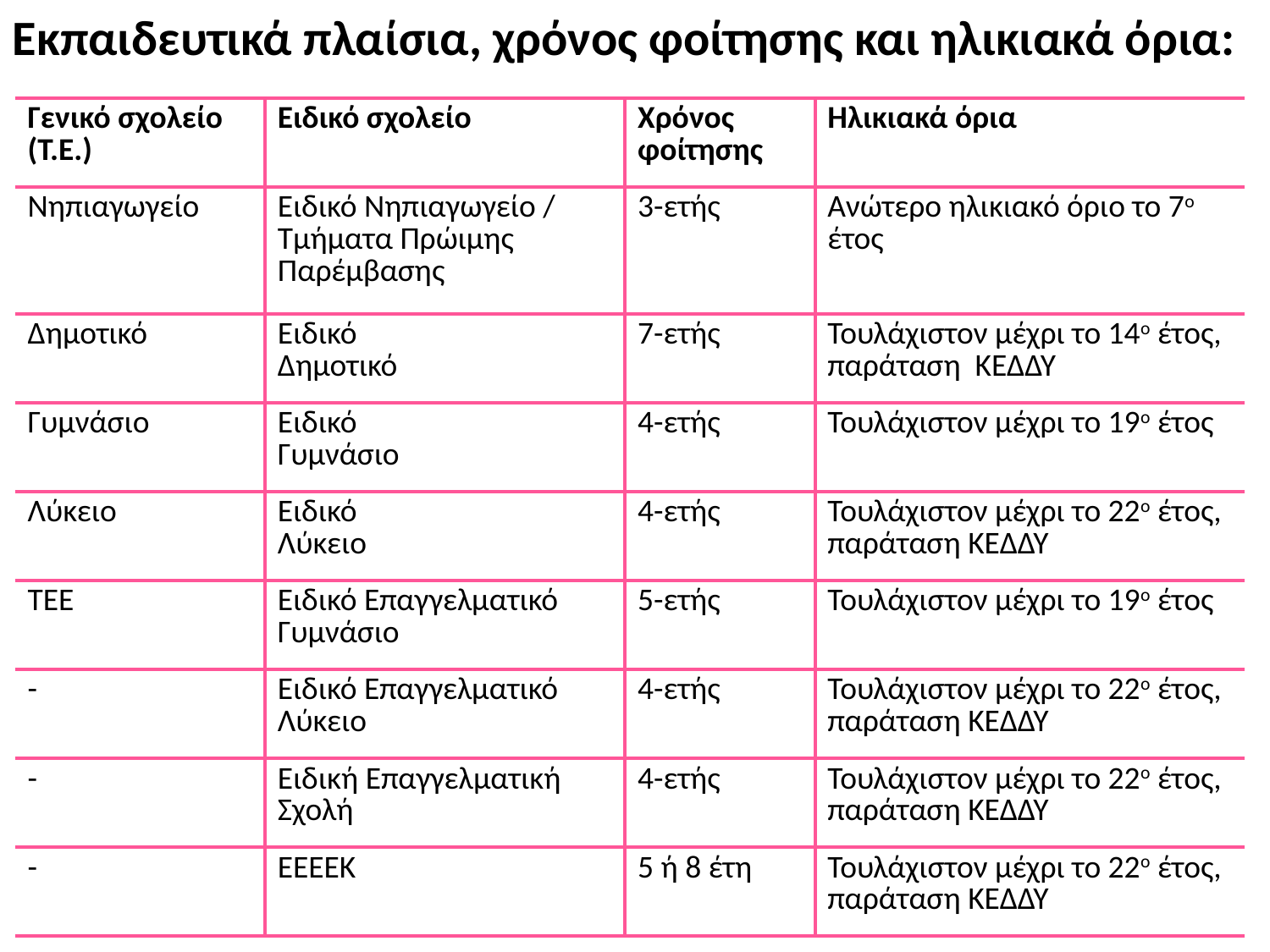

Εκπαιδευτικά πλαίσια, χρόνος φοίτησης και ηλικιακά όρια:
| Γενικό σχολείο (Τ.Ε.) | Ειδικό σχολείο | Χρόνος φοίτησης | Ηλικιακά όρια |
| --- | --- | --- | --- |
| Νηπιαγωγείο | Ειδικό Νηπιαγωγείο / Τμήματα Πρώιμης Παρέμβασης | 3-ετής | Ανώτερο ηλικιακό όριο το 7ο έτος |
| Δημοτικό | Ειδικό Δημοτικό | 7-ετής | Τουλάχιστον μέχρι το 14ο έτος, παράταση ΚΕΔΔΥ |
| Γυμνάσιο | Ειδικό Γυμνάσιο | 4-ετής | Τουλάχιστον μέχρι το 19ο έτος |
| Λύκειο | Ειδικό Λύκειο | 4-ετής | Τουλάχιστον μέχρι το 22ο έτος, παράταση ΚΕΔΔΥ |
| ΤΕΕ | Ειδικό Επαγγελματικό Γυμνάσιο | 5-ετής | Τουλάχιστον μέχρι το 19ο έτος |
| - | Ειδικό Επαγγελματικό Λύκειο | 4-ετής | Τουλάχιστον μέχρι το 22ο έτος, παράταση ΚΕΔΔΥ |
| - | Ειδική Επαγγελματική Σχολή | 4-ετής | Τουλάχιστον μέχρι το 22ο έτος, παράταση ΚΕΔΔΥ |
| - | ΕΕΕΕΚ | 5 ή 8 έτη | Τουλάχιστον μέχρι το 22ο έτος, παράταση ΚΕΔΔΥ |